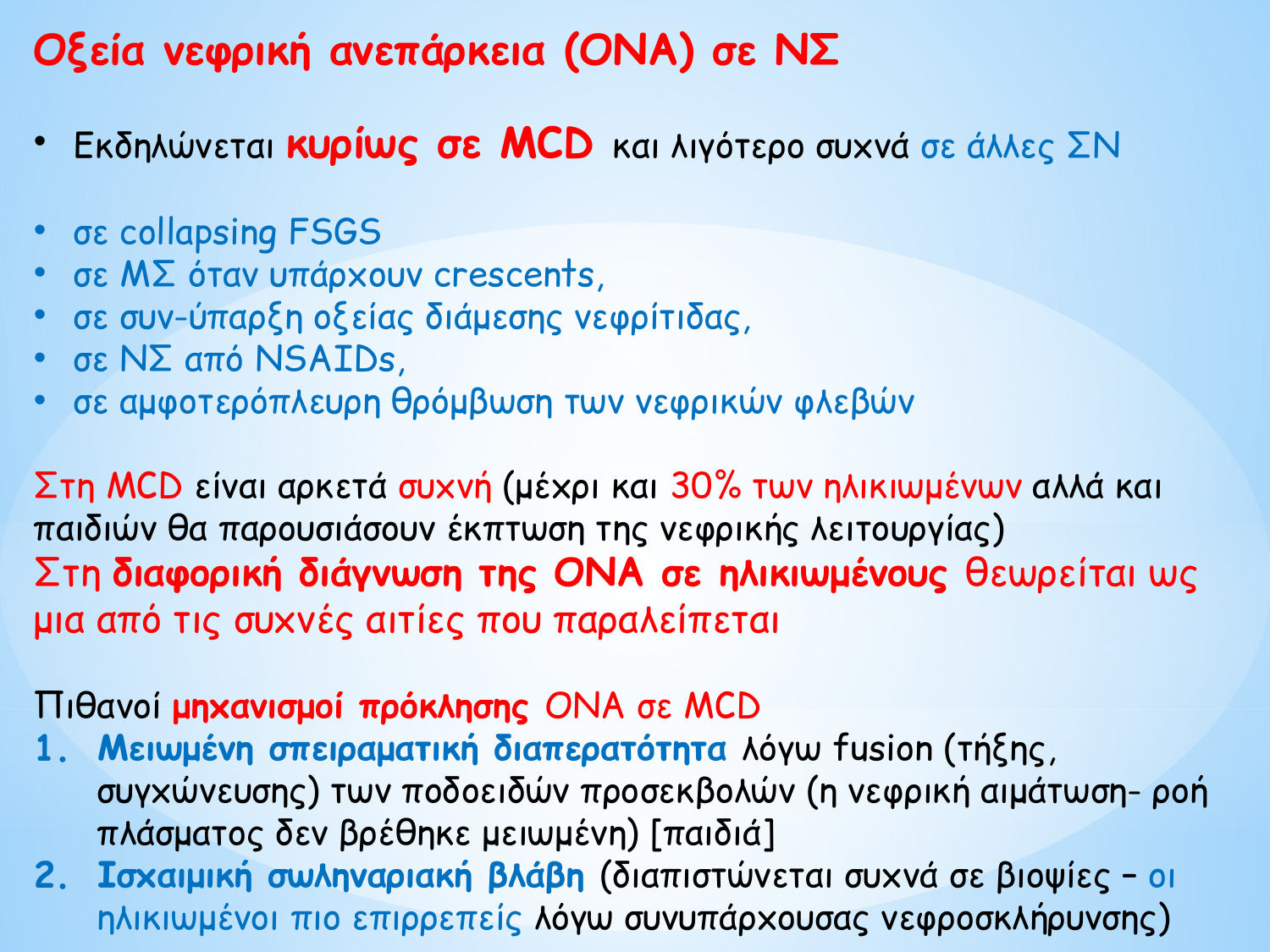

Οξεία νεφρική ανεπάρκεια (ΟΝΑ) σε ΝΣ

Εκδηλώνεται κυρίως σε MCD και λιγότερο συχνά σε άλλες ΣΝ

σε collapsing FSGS
σε ΜΣ όταν υπάρχουν crescents,
σε συν-ύπαρξη οξείας διάμεσης νεφρίτιδας,
σε ΝΣ από NSAIDs,
σε αμφοτερόπλευρη θρόμβωση των νεφρικών φλεβών

Στη MCD είναι αρκετά συχνή (μέχρι και 30% των ηλικιωμένων αλλά και παιδιών θα παρουσιάσουν έκπτωση της νεφρικής λειτουργίας)
Στη διαφορική διάγνωση της ΟΝΑ σε ηλικιωμένους θεωρείται ως μια από τις συχνές αιτίες που παραλείπεται

Πιθανοί μηχανισμοί πρόκλησης ΟΝΑ σε MCD
Μειωμένη σπειραματική διαπερατότητα λόγω fusion (τήξης, συγχώνευσης) των ποδοειδών προσεκβολών (η νεφρική αιμάτωση- ροή πλάσματος δεν βρέθηκε μειωμένη) [παιδιά]
Ισχαιμική σωληναριακή βλάβη (διαπιστώνεται συχνά σε βιοψίες – οι ηλικιωμένοι πιο επιρρεπείς λόγω συνυπάρχουσας νεφροσκλήρυνσης)